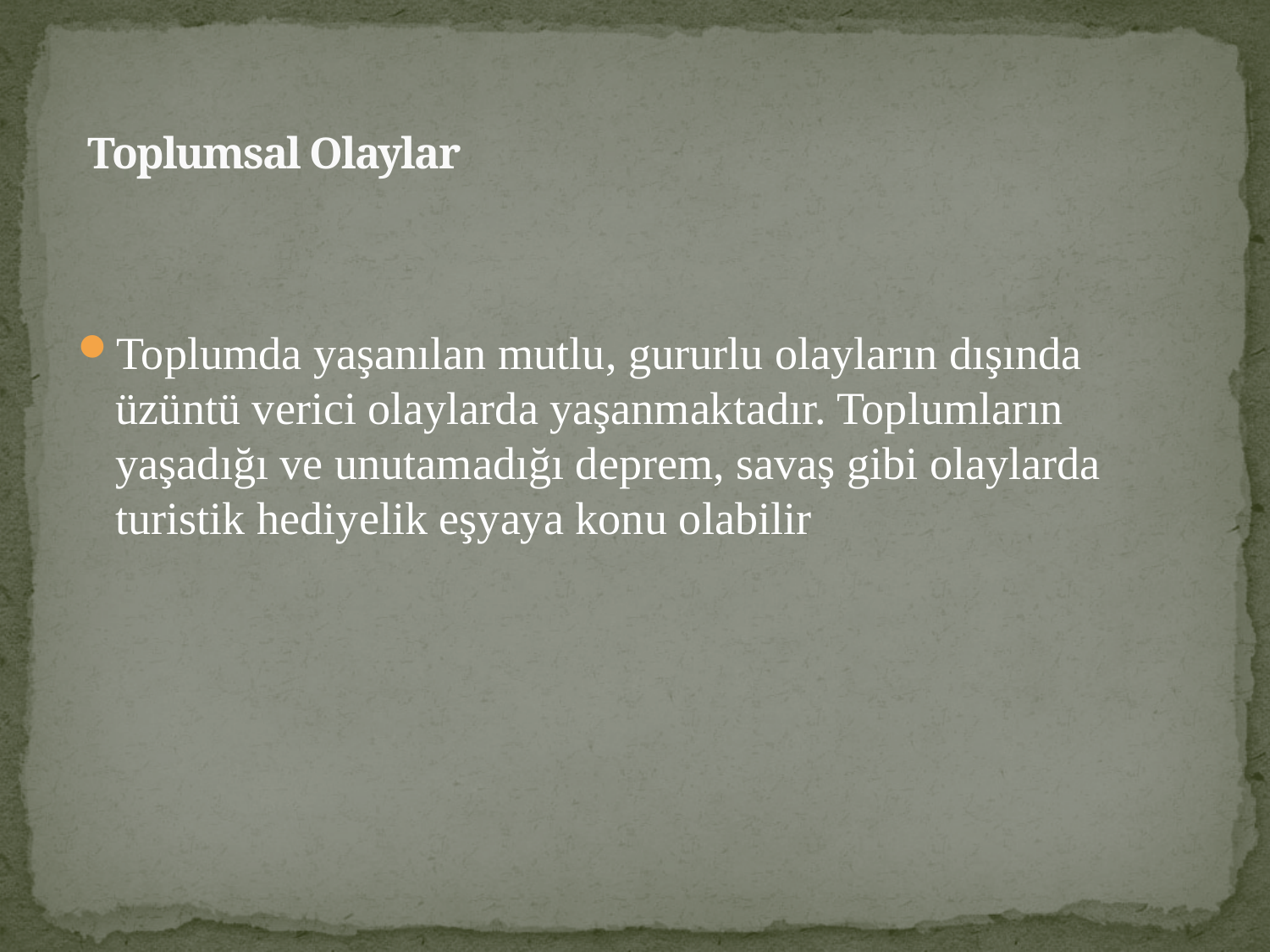

# Toplumsal Olaylar
Toplumda yaşanılan mutlu, gururlu olayların dışında üzüntü verici olaylarda yaşanmaktadır. Toplumların yaşadığı ve unutamadığı deprem, savaş gibi olaylarda turistik hediyelik eşyaya konu olabilir